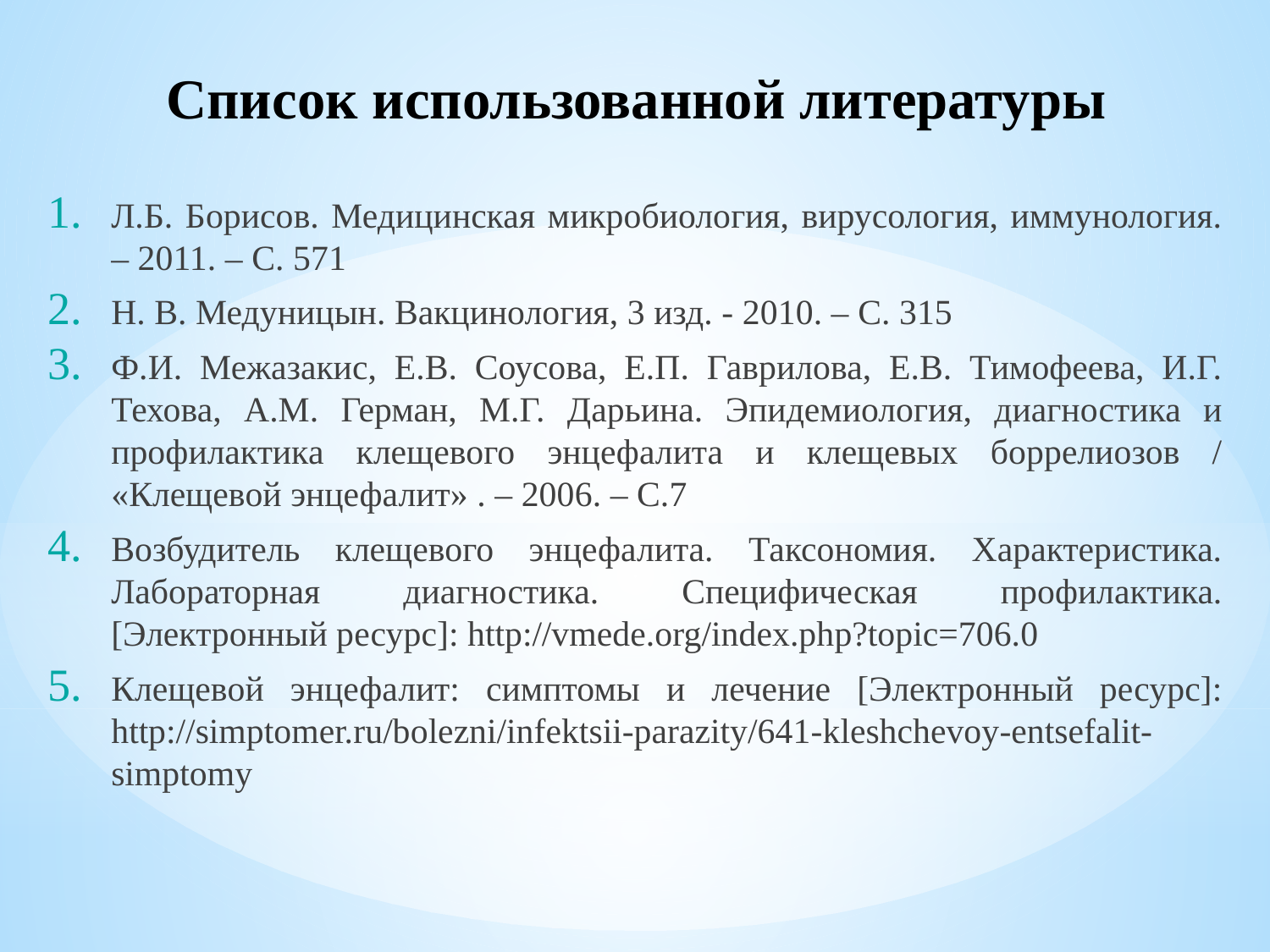

# Список использованной литературы
Л.Б. Борисов. Медицинская микробиология, вирусология, иммунология. – 2011. – С. 571
Н. В. Медуницын. Вакцинология, 3 изд. - 2010. – С. 315
Ф.И. Межазакис, Е.В. Соусова, Е.П. Гаврилова, Е.В. Тимофеева, И.Г. Техова, А.М. Герман, М.Г. Дарьина. Эпидемиология, диагностика и профилактика клещевого энцефалита и клещевых боррелиозов / «Клещевой энцефалит» . – 2006. – С.7
Возбудитель клещевого энцефалита. Таксономия. Характеристика. Лабораторная диагностика. Специфическая профилактика. [Электронный ресурс]: http://vmede.org/index.php?topic=706.0
Клещевой энцефалит: симптомы и лечение [Электронный ресурс]: http://simptomer.ru/bolezni/infektsii-parazity/641-kleshchevoy-entsefalit-simptomy